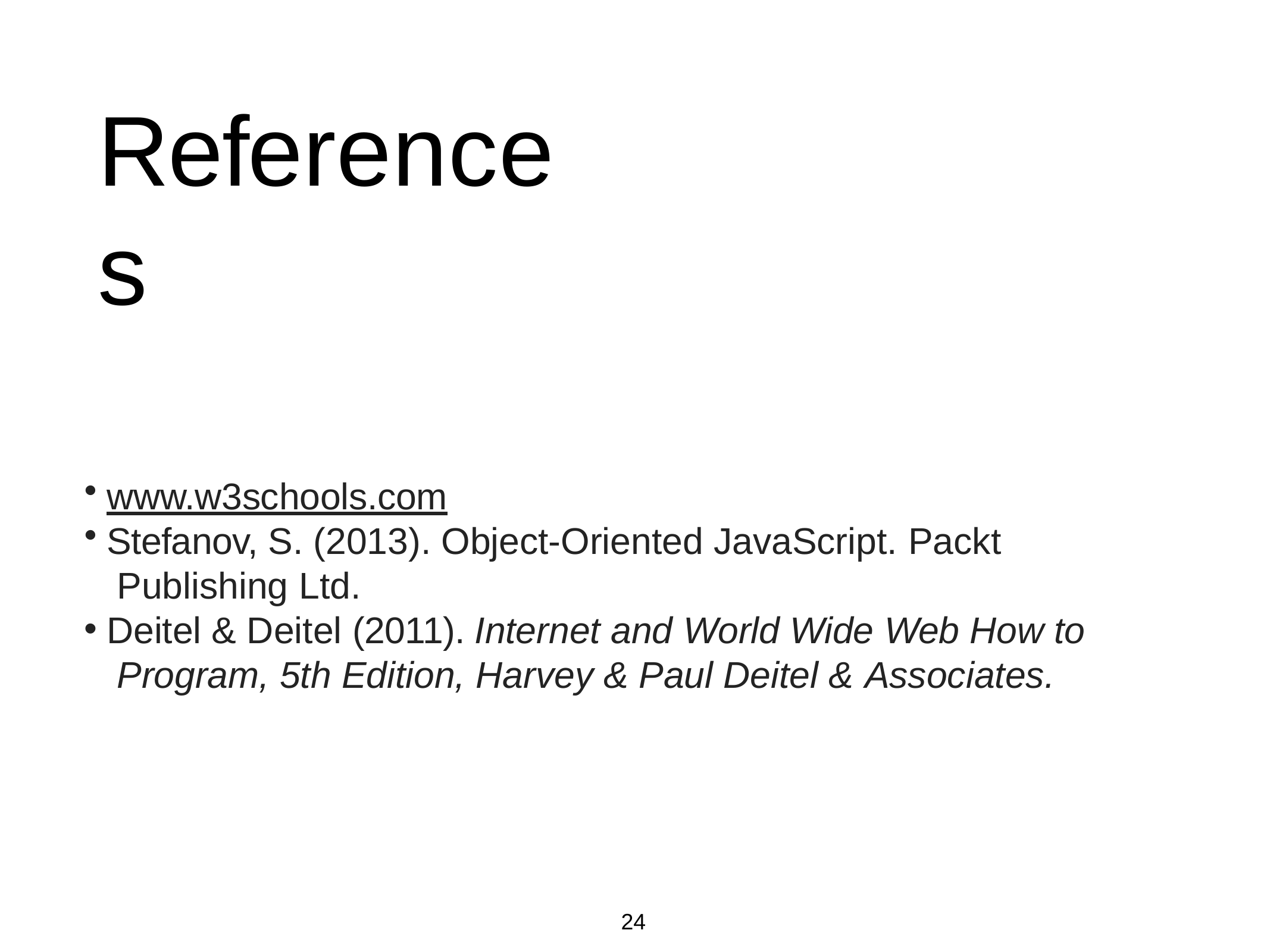

# References
www.w3schools.com
Stefanov, S. (2013). Object-Oriented JavaScript. Packt  Publishing Ltd.
Deitel & Deitel (2011). Internet and World Wide Web How to  Program, 5th Edition, Harvey & Paul Deitel & Associates.
24